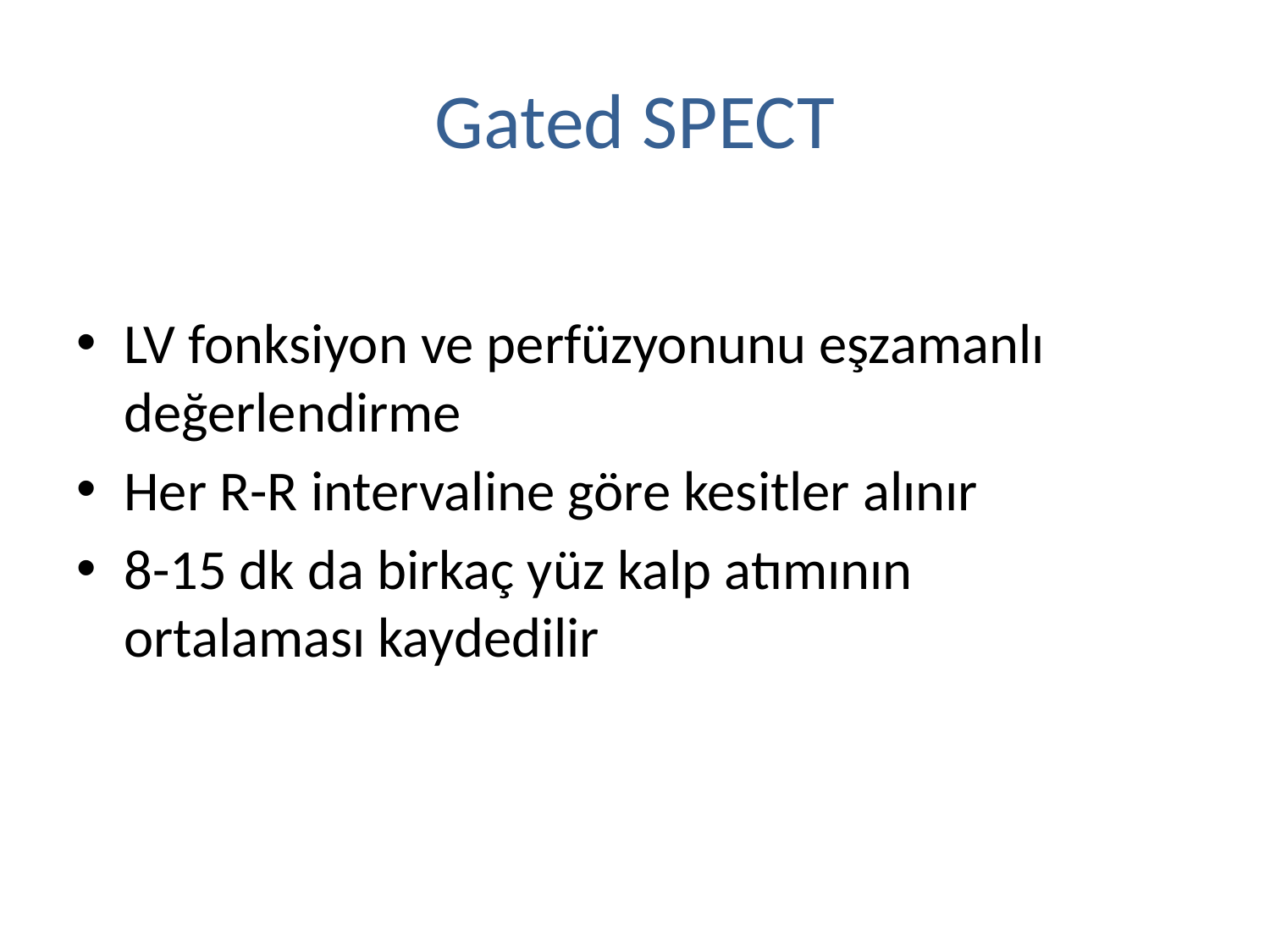

# Gated SPECT

LV fonksiyon ve perfüzyonunu eşzamanlı değerlendirme
Her R-R intervaline göre kesitler alınır
8-15 dk da birkaç yüz kalp atımının ortalaması kaydedilir